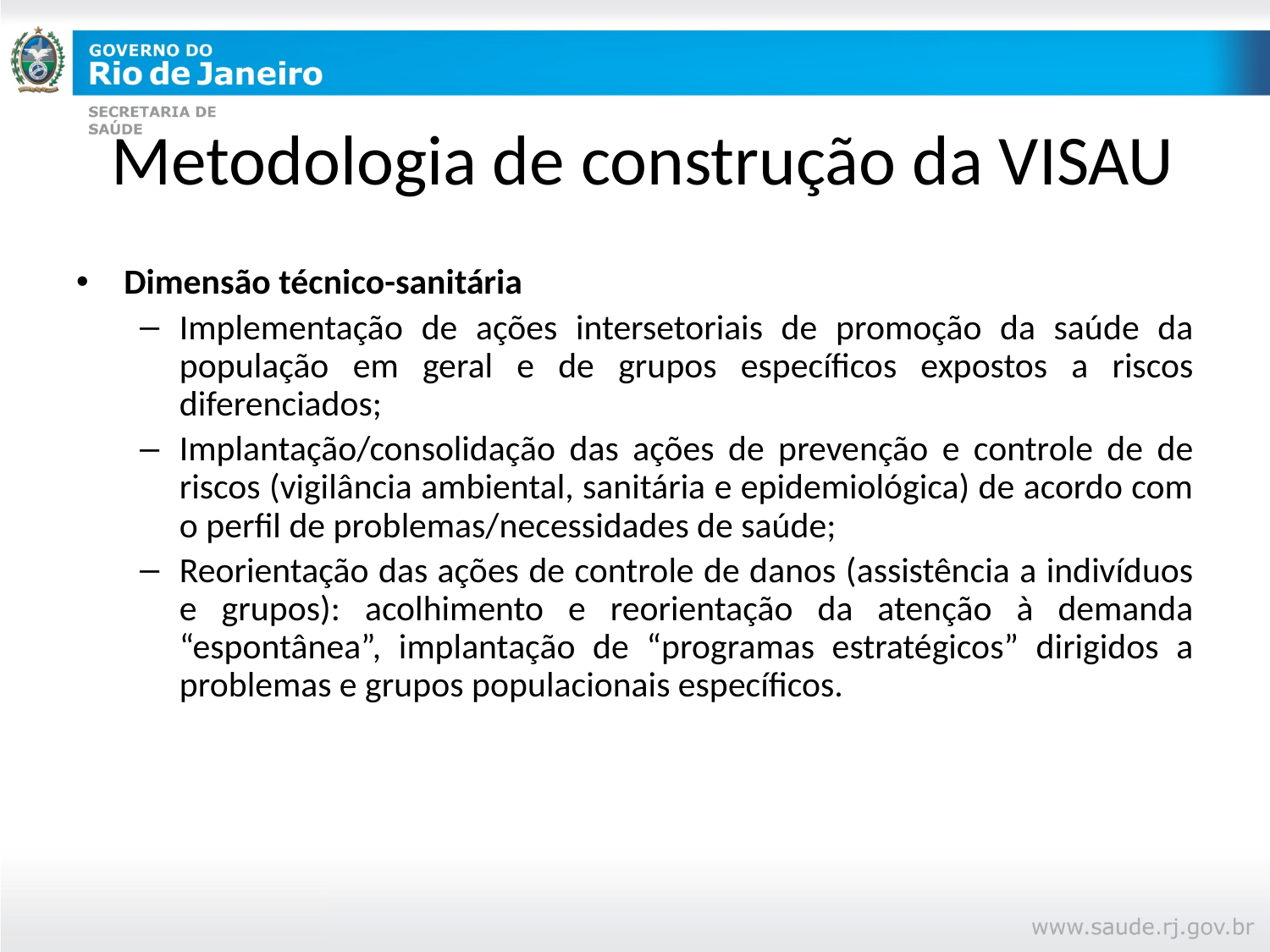

# Metodologia de construção da VISAU
Dimensão técnico-sanitária
Implementação de ações intersetoriais de promoção da saúde da população em geral e de grupos específicos expostos a riscos diferenciados;
Implantação/consolidação das ações de prevenção e controle de de riscos (vigilância ambiental, sanitária e epidemiológica) de acordo com o perfil de problemas/necessidades de saúde;
Reorientação das ações de controle de danos (assistência a indivíduos e grupos): acolhimento e reorientação da atenção à demanda “espontânea”, implantação de “programas estratégicos” dirigidos a problemas e grupos populacionais específicos.